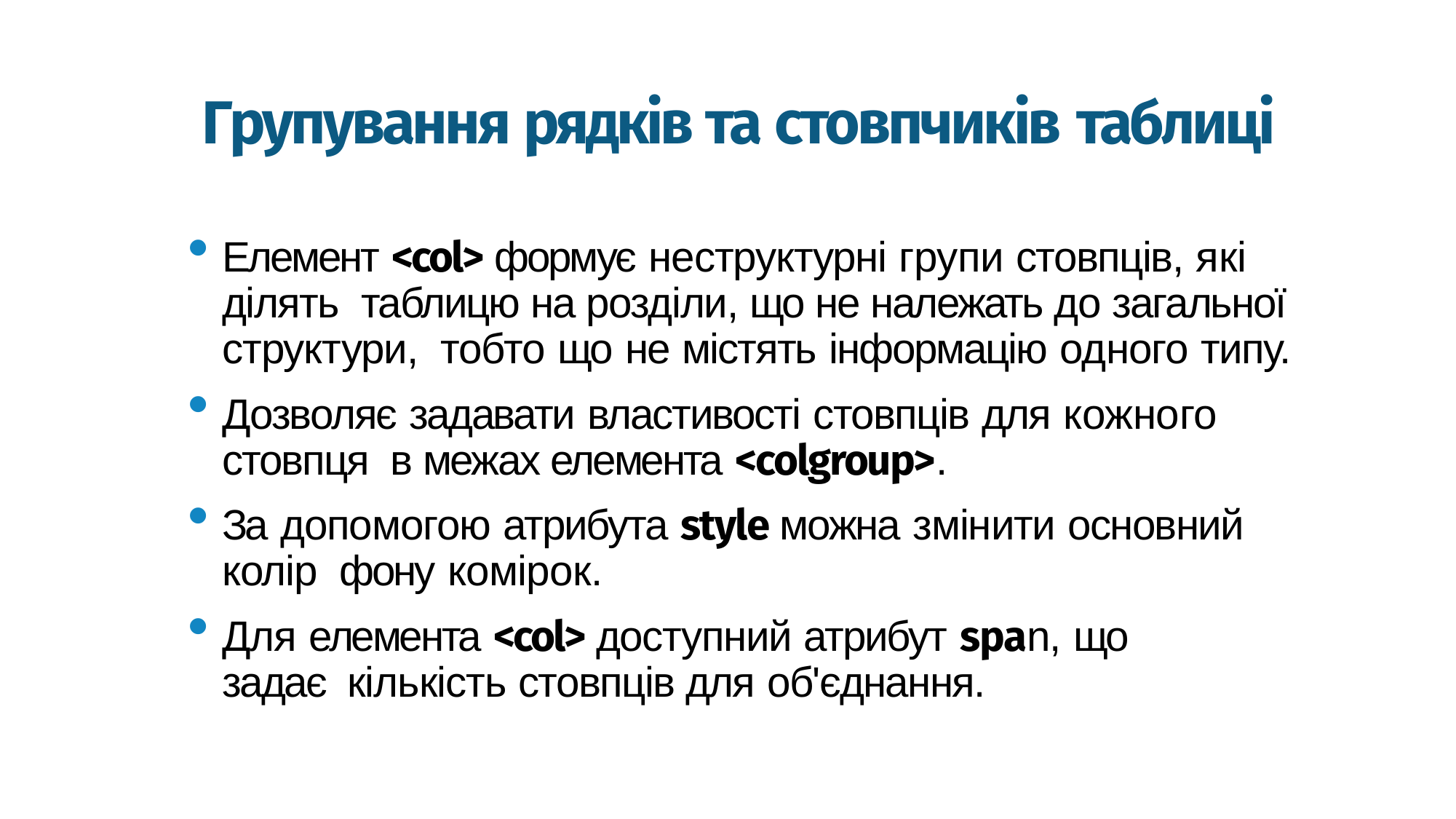

Групування рядків та стовпчиків таблиці
Елемент <col> формує неструктурні групи стовпців, які ділять  таблицю на розділи, що не належать до загальної структури,  тобто що не містять інформацію одного типу.
Дозволяє задавати властивості стовпців для кожного стовпця  в межах елемента <colgroup>.
За допомогою атрибута style можна змінити основний колір  фону комірок.
Для елемента <col> доступний атрибут span, що задає  кількість стовпців для об'єднання.